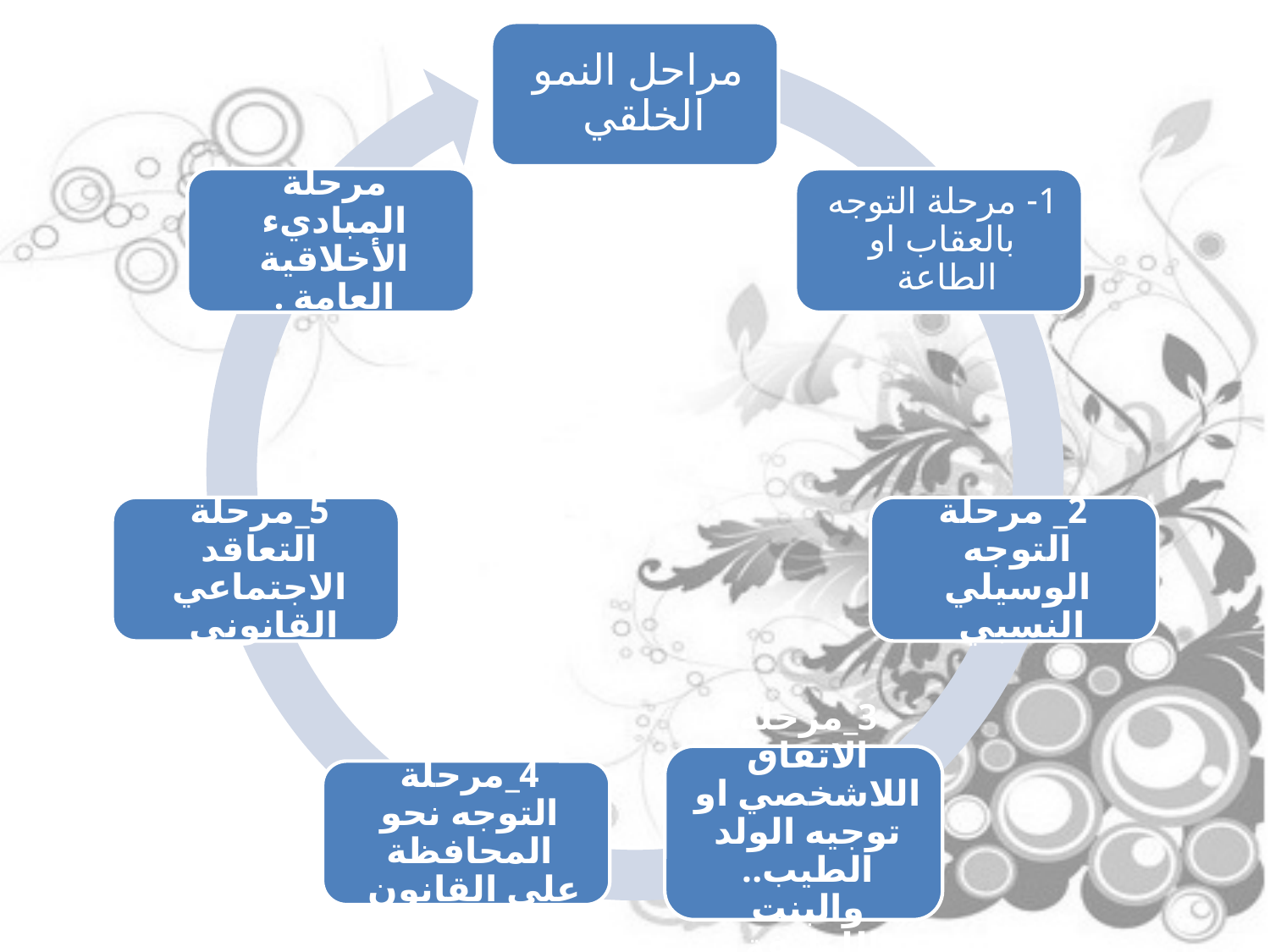

مراحل النمو الخلقي
1- مرحلة التوجه بالعقاب او الطاعة
 2_ مرحلة التوجه الوسيلي النسبي
3_مرحلة الاتفاق اللاشخصي او توجيه الولد الطيب.. والبنت اللطيفة
4_مرحلة التوجه نحو المحافظة على القانون
5_مرحلة التعاقد الاجتماعي القانوني
مرحلة المباديء الأخلاقية العامة .